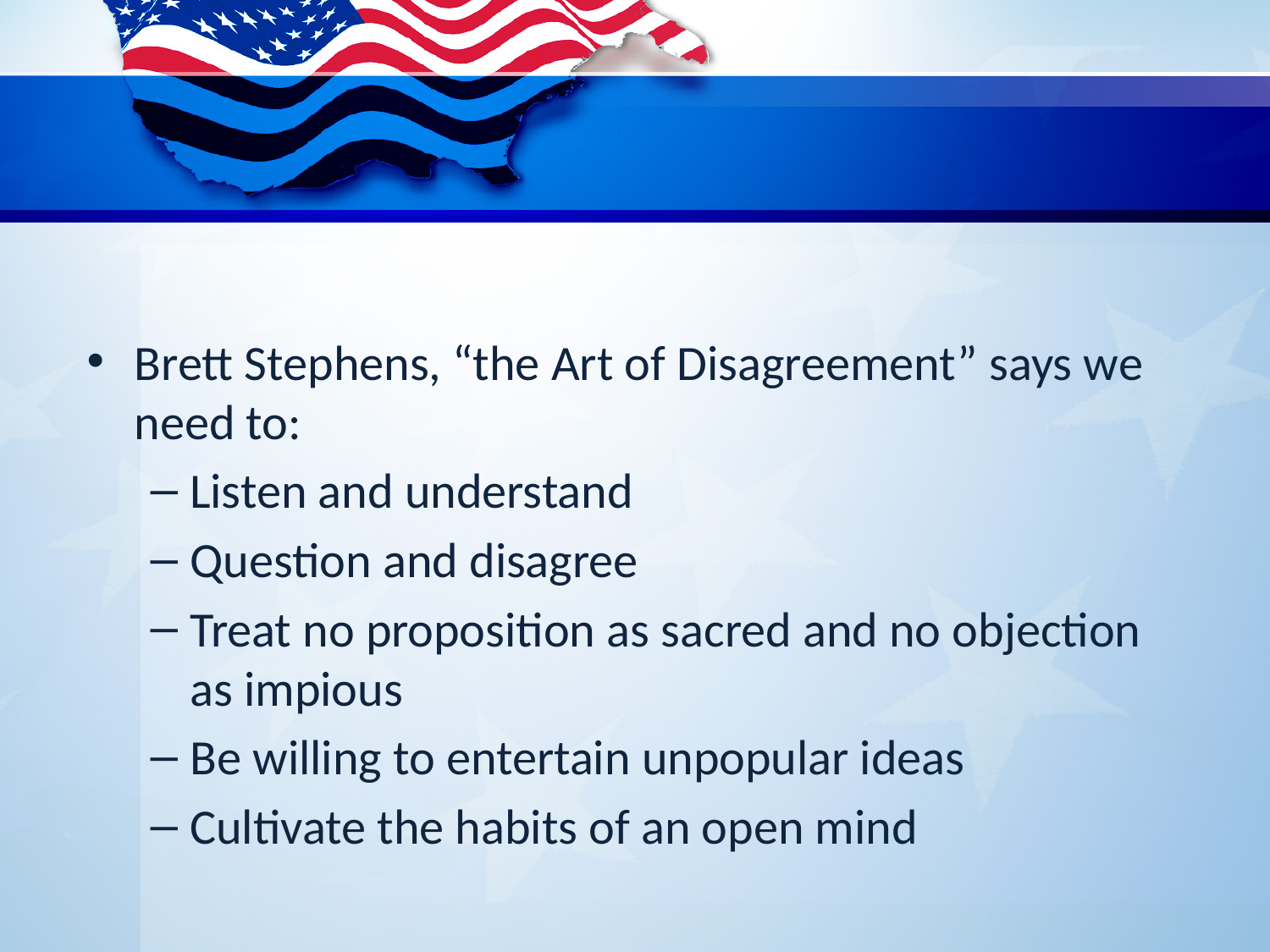

#
Brett Stephens, “the Art of Disagreement” says we need to:
Listen and understand
Question and disagree
Treat no proposition as sacred and no objection as impious
Be willing to entertain unpopular ideas
Cultivate the habits of an open mind